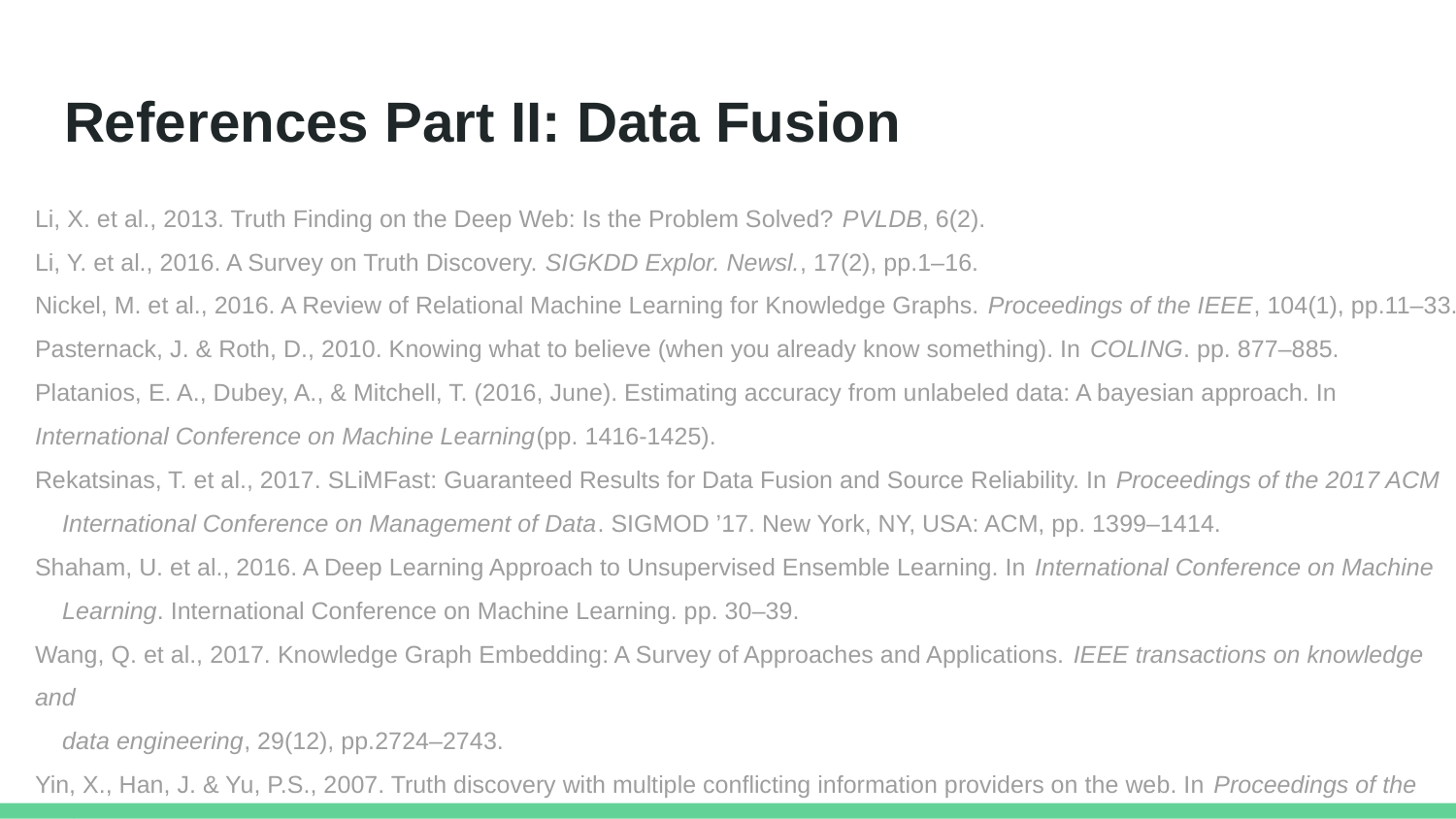

# References Part II: Data Fusion
Li, X. et al., 2013. Truth Finding on the Deep Web: Is the Problem Solved? PVLDB, 6(2).
Li, Y. et al., 2016. A Survey on Truth Discovery. SIGKDD Explor. Newsl., 17(2), pp.1–16.
Nickel, M. et al., 2016. A Review of Relational Machine Learning for Knowledge Graphs. Proceedings of the IEEE, 104(1), pp.11–33.
Pasternack, J. & Roth, D., 2010. Knowing what to believe (when you already know something). In COLING. pp. 877–885.
Platanios, E. A., Dubey, A., & Mitchell, T. (2016, June). Estimating accuracy from unlabeled data: A bayesian approach. In International Conference on Machine Learning(pp. 1416-1425).
Rekatsinas, T. et al., 2017. SLiMFast: Guaranteed Results for Data Fusion and Source Reliability. In Proceedings of the 2017 ACM
    International Conference on Management of Data. SIGMOD ’17. New York, NY, USA: ACM, pp. 1399–1414.
Shaham, U. et al., 2016. A Deep Learning Approach to Unsupervised Ensemble Learning. In International Conference on Machine
    Learning. International Conference on Machine Learning. pp. 30–39.
Wang, Q. et al., 2017. Knowledge Graph Embedding: A Survey of Approaches and Applications. IEEE transactions on knowledge and
    data engineering, 29(12), pp.2724–2743.
Yin, X., Han, J. & Yu, P.S., 2007. Truth discovery with multiple conflicting information providers on the web. In Proceedings of the 13th
    ACM SIGKDD international conference on Knowledge discovery and data mining. ACM, pp. 1048–1052.